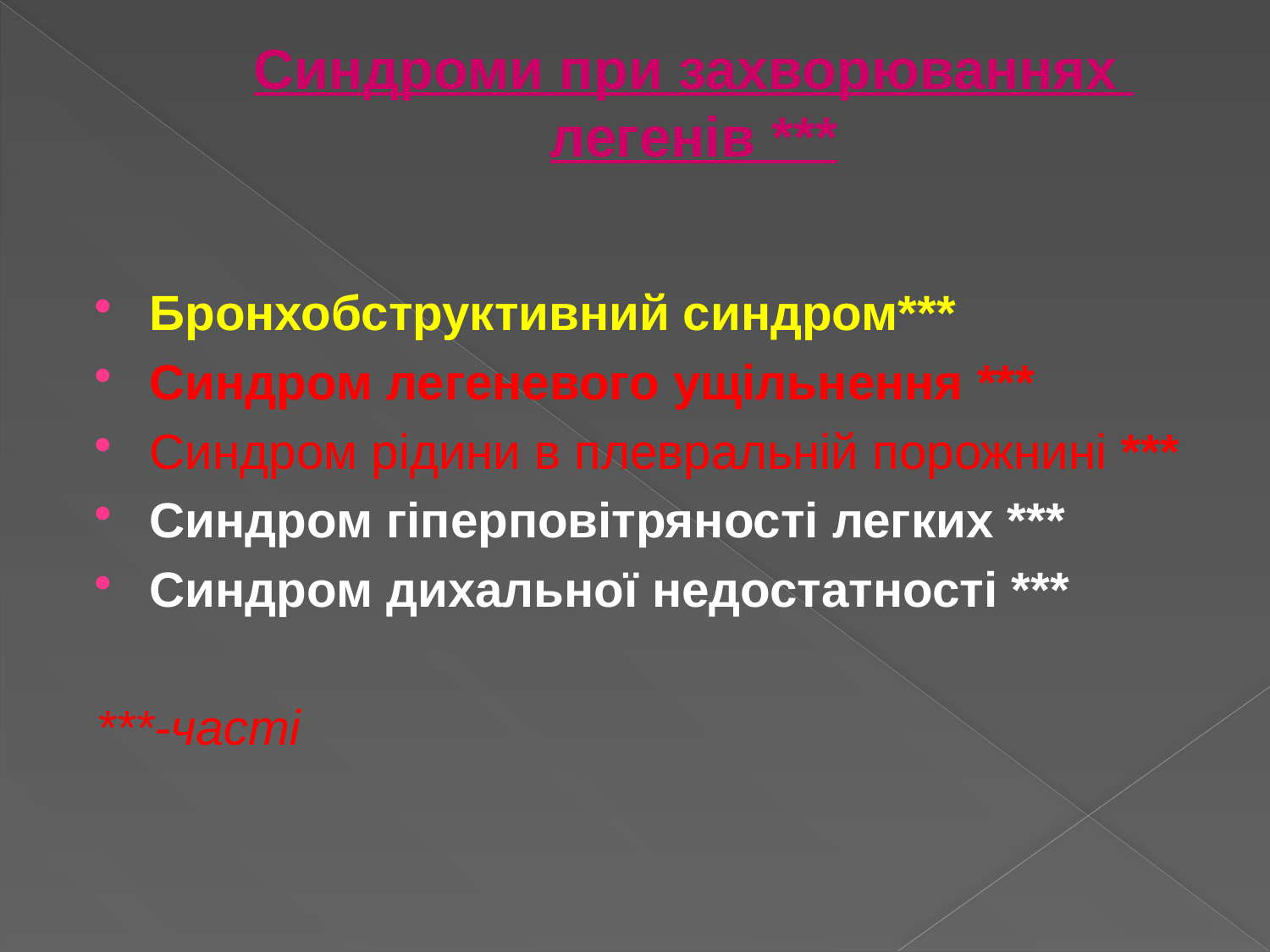

# Синдроми при захворюваннях легенів ***

Бронхобструктивний синдром***
Синдром легеневого ущільнення ***
Синдром рідини в плевральній порожнині ***
Синдром гіперповітряності легких ***
Синдром дихальної недостатності ***

***-часті